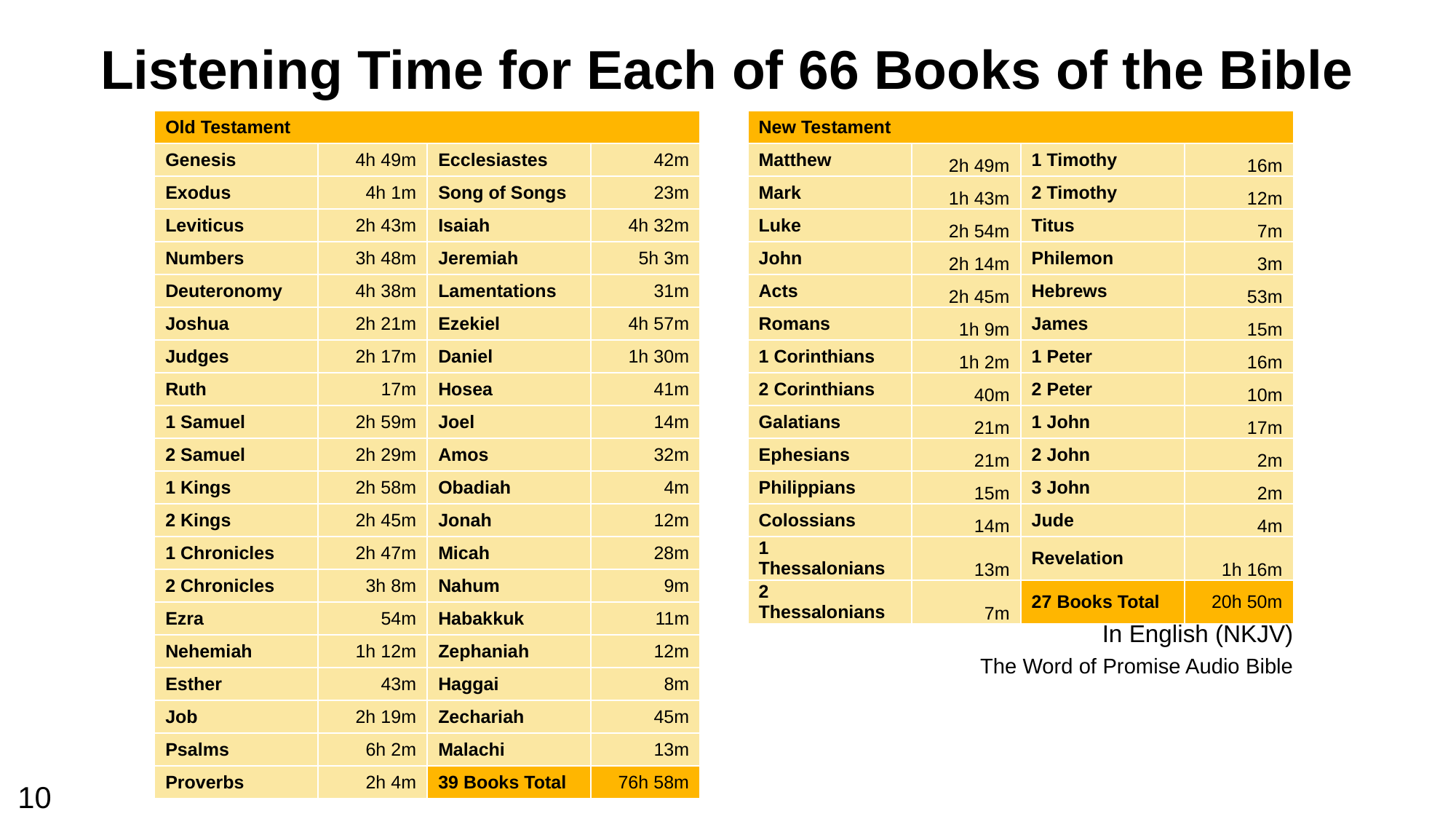

Listening Time for Each of 66 Books of the Bible
| Old Testament |  |  |  |
| --- | --- | --- | --- |
| Genesis | 4h 49m | Ecclesiastes | 42m |
| Exodus | 4h 1m | Song of Songs | 23m |
| Leviticus | 2h 43m | Isaiah | 4h 32m |
| Numbers | 3h 48m | Jeremiah | 5h 3m |
| Deuteronomy | 4h 38m | Lamentations | 31m |
| Joshua | 2h 21m | Ezekiel | 4h 57m |
| Judges | 2h 17m | Daniel | 1h 30m |
| Ruth | 17m | Hosea | 41m |
| 1 Samuel | 2h 59m | Joel | 14m |
| 2 Samuel | 2h 29m | Amos | 32m |
| 1 Kings | 2h 58m | Obadiah | 4m |
| 2 Kings | 2h 45m | Jonah | 12m |
| 1 Chronicles | 2h 47m | Micah | 28m |
| 2 Chronicles | 3h 8m | Nahum | 9m |
| Ezra | 54m | Habakkuk | 11m |
| Nehemiah | 1h 12m | Zephaniah | 12m |
| Esther | 43m | Haggai | 8m |
| Job | 2h 19m | Zechariah | 45m |
| Psalms | 6h 2m | Malachi | 13m |
| Proverbs | 2h 4m | 39 Books Total | 76h 58m |
| New Testament |  |  |  |
| --- | --- | --- | --- |
| Matthew | 2h 49m | 1 Timothy | 16m |
| Mark | 1h 43m | 2 Timothy | 12m |
| Luke | 2h 54m | Titus | 7m |
| John | 2h 14m | Philemon | 3m |
| Acts | 2h 45m | Hebrews | 53m |
| Romans | 1h 9m | James | 15m |
| 1 Corinthians | 1h 2m | 1 Peter | 16m |
| 2 Corinthians | 40m | 2 Peter | 10m |
| Galatians | 21m | 1 John | 17m |
| Ephesians | 21m | 2 John | 2m |
| Philippians | 15m | 3 John | 2m |
| Colossians | 14m | Jude | 4m |
| 1 Thessalonians | 13m | Revelation | 1h 16m |
| 2 Thessalonians | 7m | 27 Books Total | 20h 50m |
|  |  |  |  |
|  |  |  |  |
|  |  |  |  |
|  |  |  |  |
|  |  |  |  |
|  |  |  |  |
In English (NKJV)
The Word of Promise Audio Bible